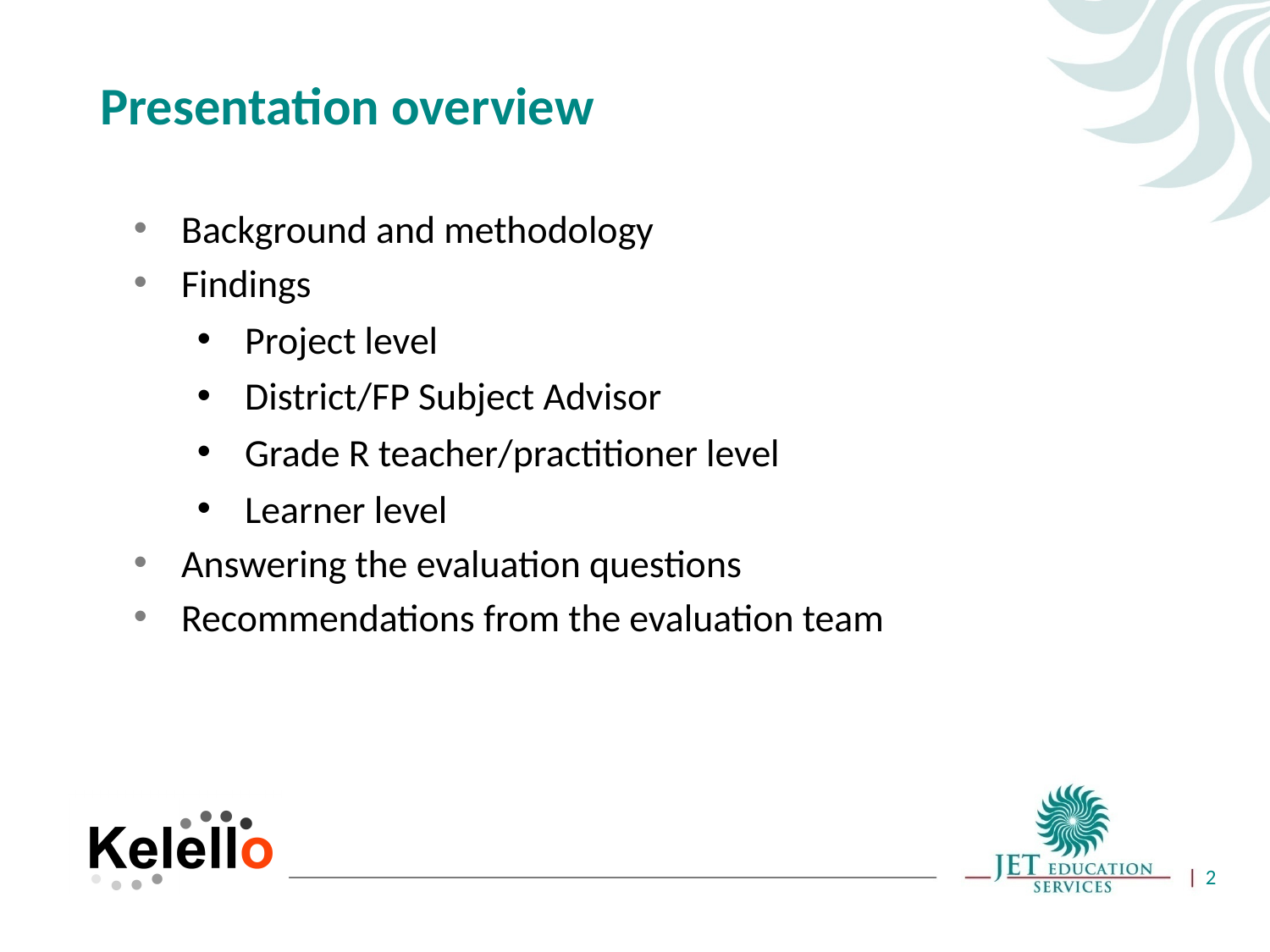

# Presentation overview
Background and methodology
Findings
Project level
District/FP Subject Advisor
Grade R teacher/practitioner level
Learner level
Answering the evaluation questions
Recommendations from the evaluation team
2